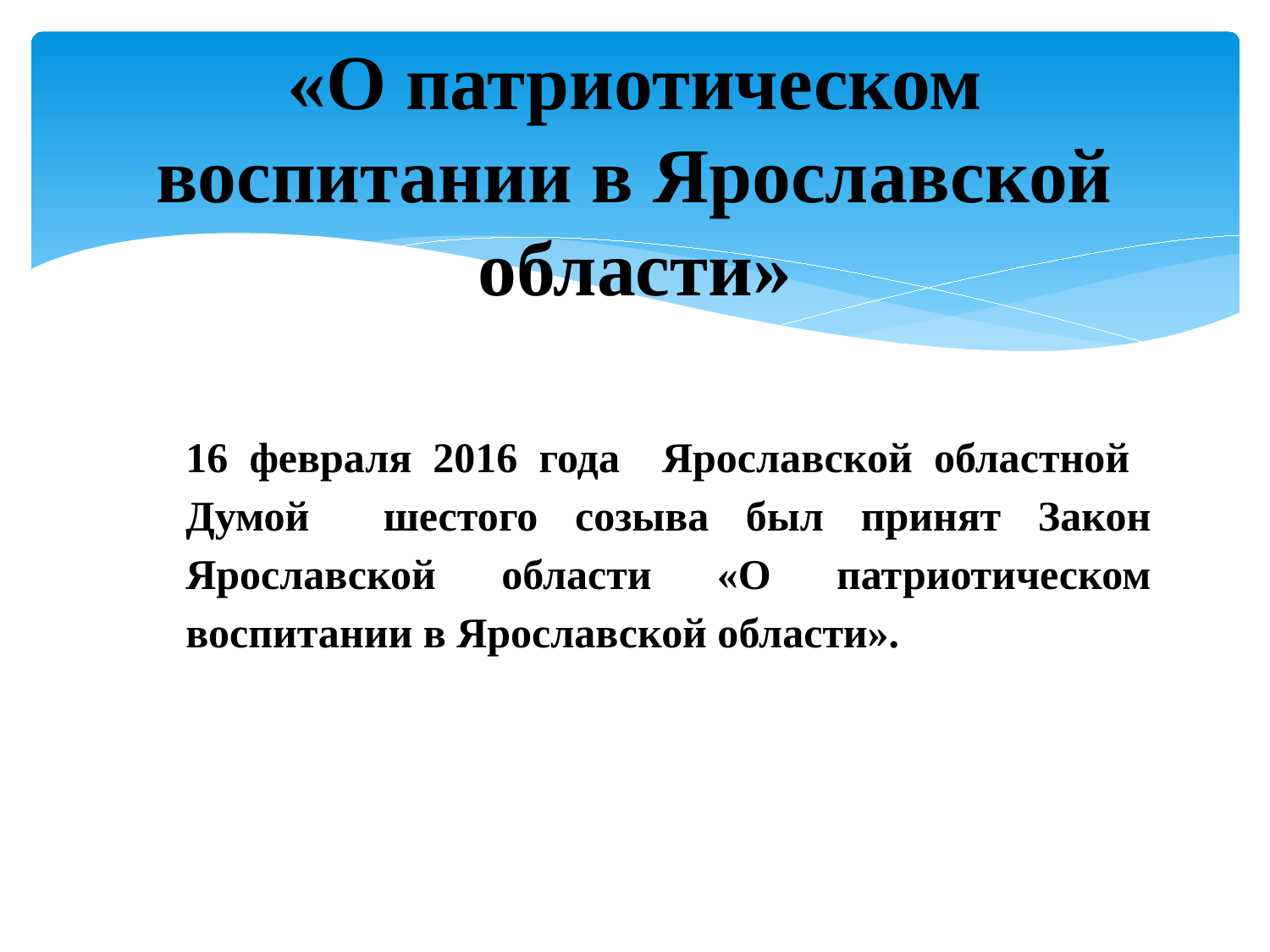

# «О патриотическом воспитании в Ярославской области»
16 февраля 2016 года  Ярославской областной  Думой  шестого созыва был принят Закон Ярославской области «О патриотическом воспитании в Ярославской области».